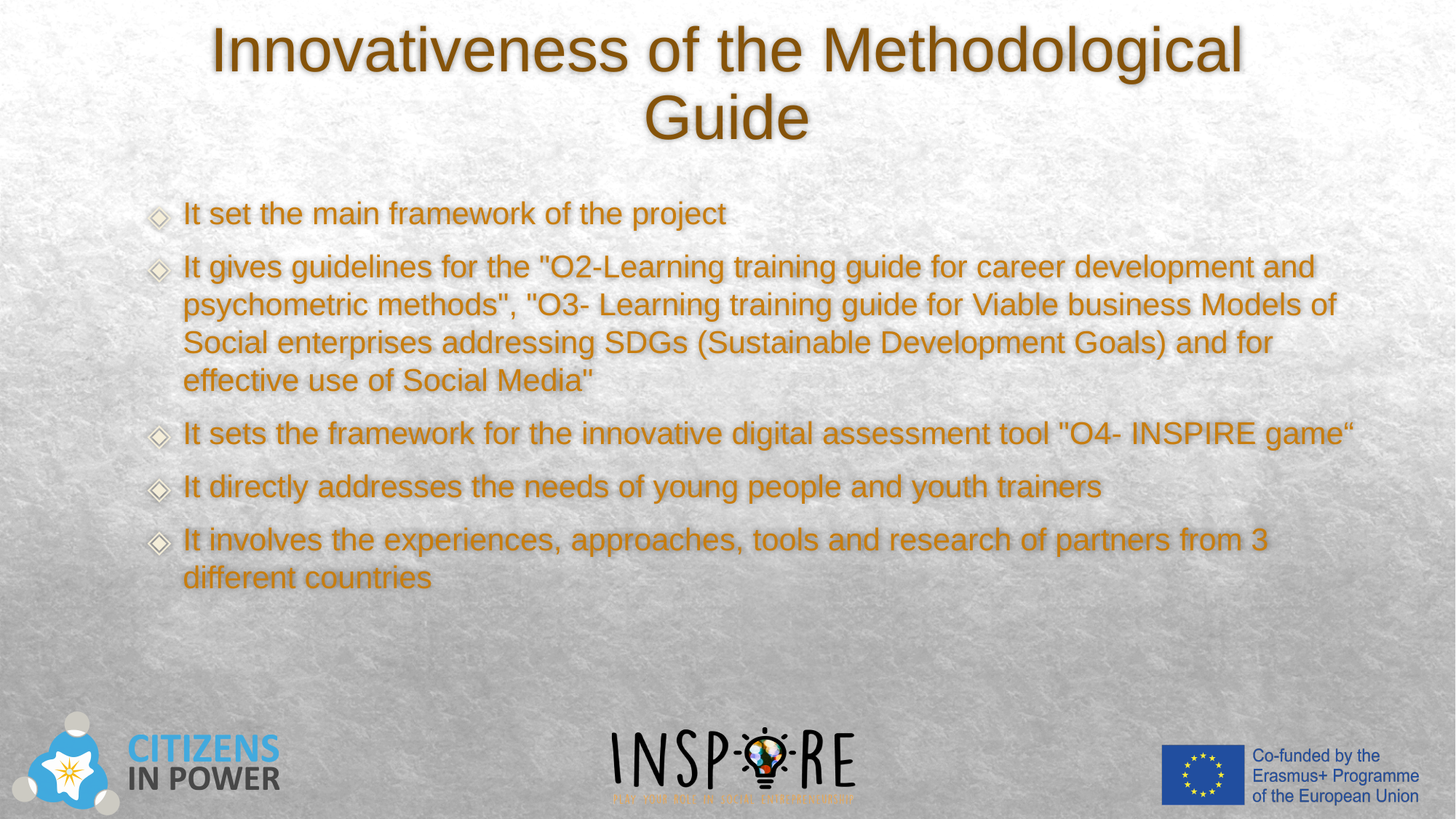

# Innovativeness of the Methodological Guide
It set the main framework of the project
It gives guidelines for the "O2-Learning training guide for career development and psychometric methods", "O3- Learning training guide for Viable business Models of Social enterprises addressing SDGs (Sustainable Development Goals) and for effective use of Social Media"
It sets the framework for the innovative digital assessment tool "O4- INSPIRE game“
It directly addresses the needs of young people and youth trainers
It involves the experiences, approaches, tools and research of partners from 3 different countries